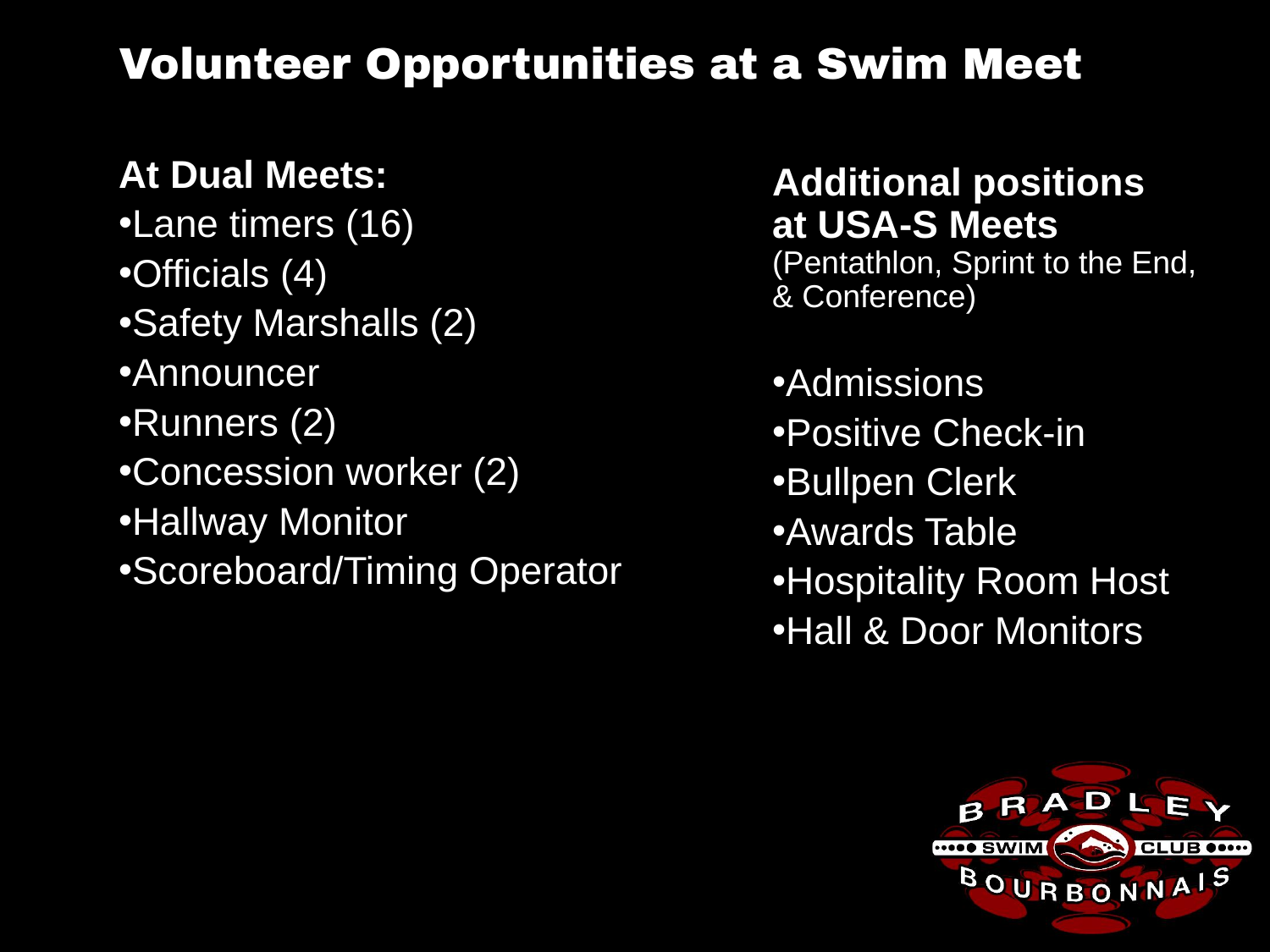

Volunteer Opportunities at a Swim Meet
At Dual Meets:
Lane timers (16)
Officials (4)
Safety Marshalls (2)
Announcer
Runners (2)
Concession worker (2)
Hallway Monitor
Scoreboard/Timing Operator
Additional positions
at USA-S Meets
(Pentathlon, Sprint to the End, & Conference)

Admissions
Positive Check-in
Bullpen Clerk
Awards Table
Hospitality Room Host
Hall & Door Monitors